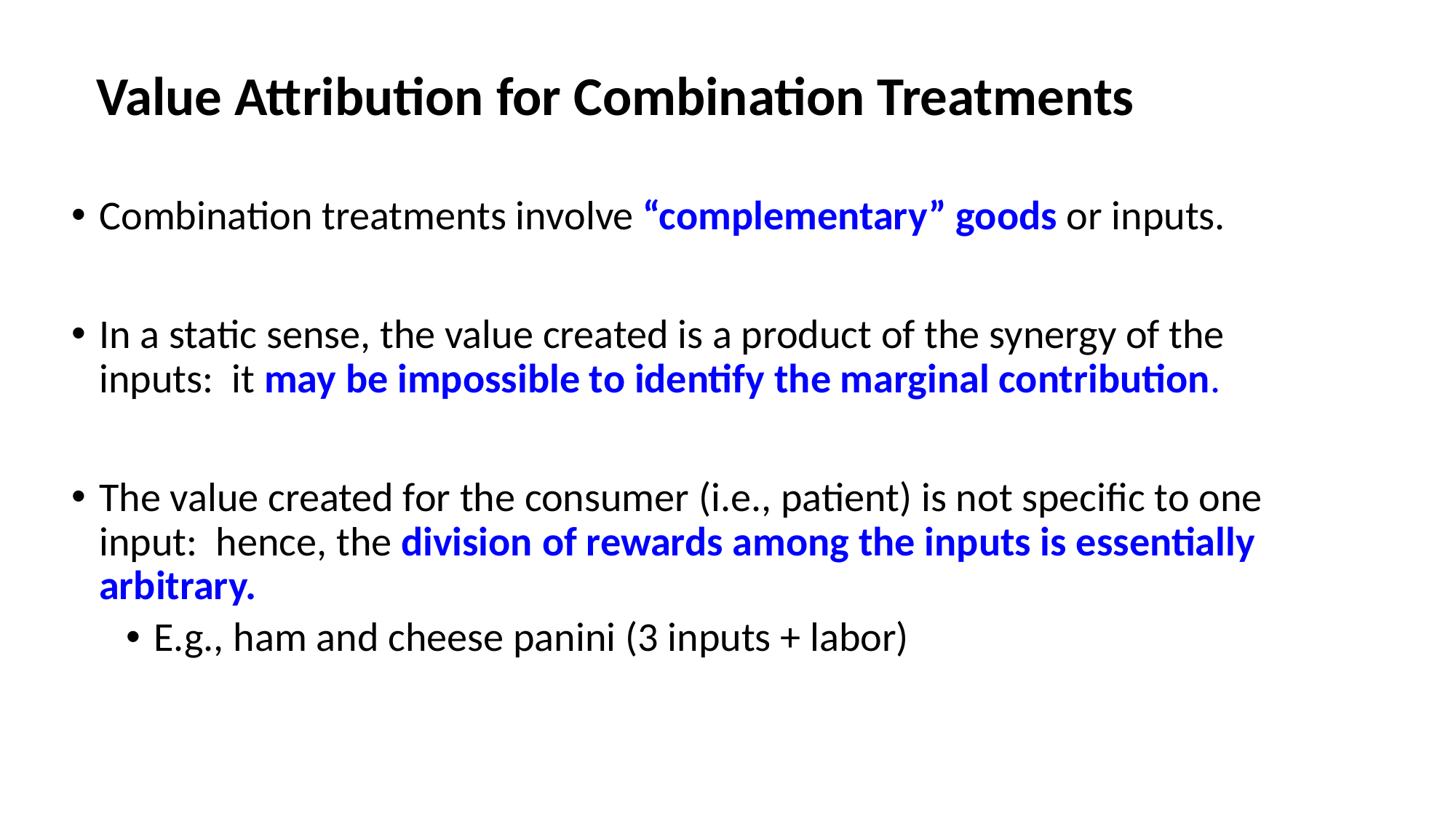

# Value Attribution for Combination Treatments
Combination treatments involve “complementary” goods or inputs.

In a static sense, the value created is a product of the synergy of the inputs:  it may be impossible to identify the marginal contribution.

The value created for the consumer (i.e., patient) is not specific to one input:  hence, the division of rewards among the inputs is essentially arbitrary.
E.g., ham and cheese panini (3 inputs + labor)